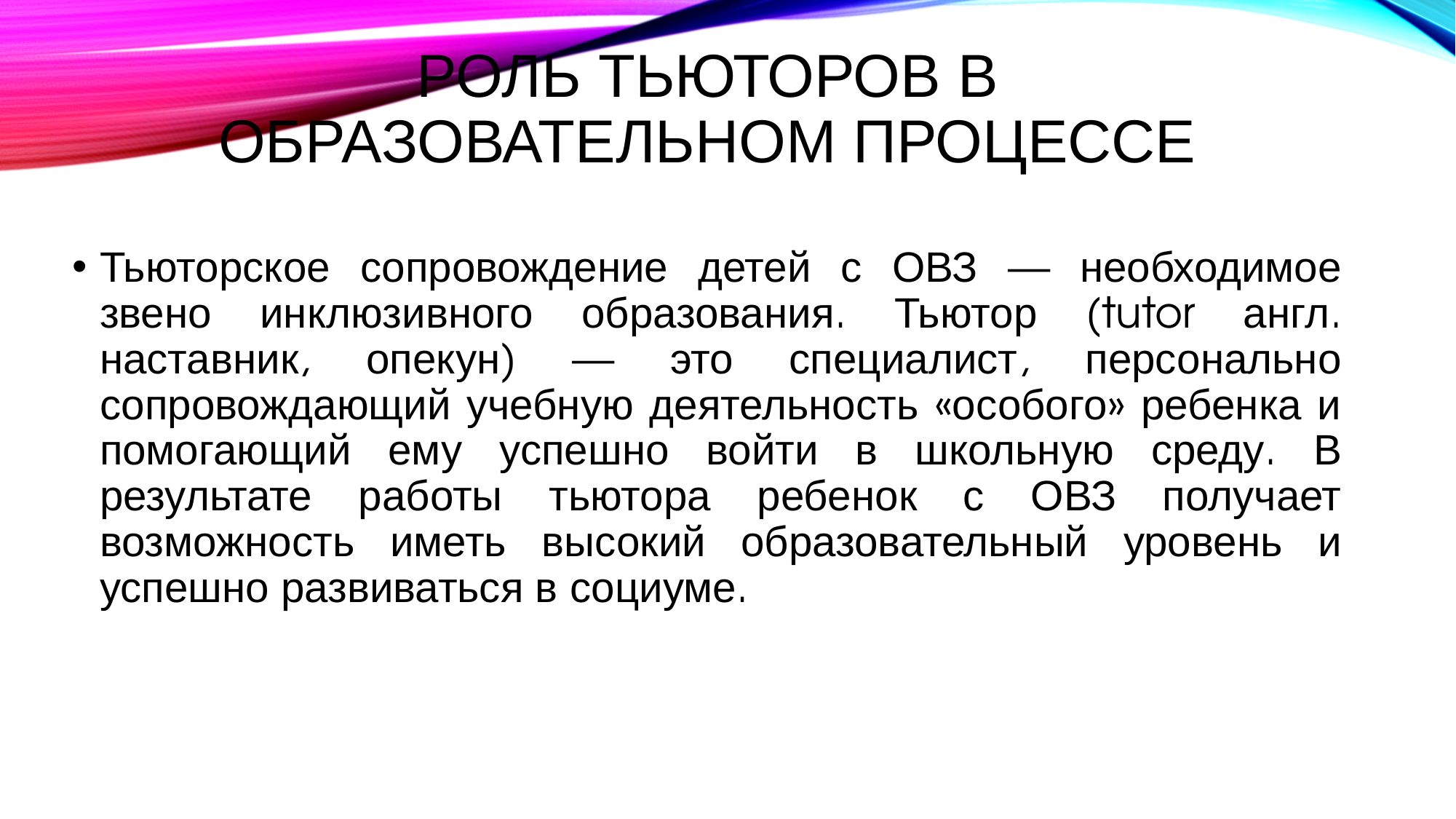

# Роль тьюторов в образовательном процессе
Тьюторское сопровождение детей с ОВЗ — необходимое звено инклюзивного образования. Тьютор (tutor англ. наставник, опекун) — это специалист, персонально сопровождающий учебную деятельность «особого» ребенка и помогающий ему успешно войти в школьную среду. В результате работы тьютора ребенок с ОВЗ получает возможность иметь высокий образовательный уровень и успешно развиваться в социуме.